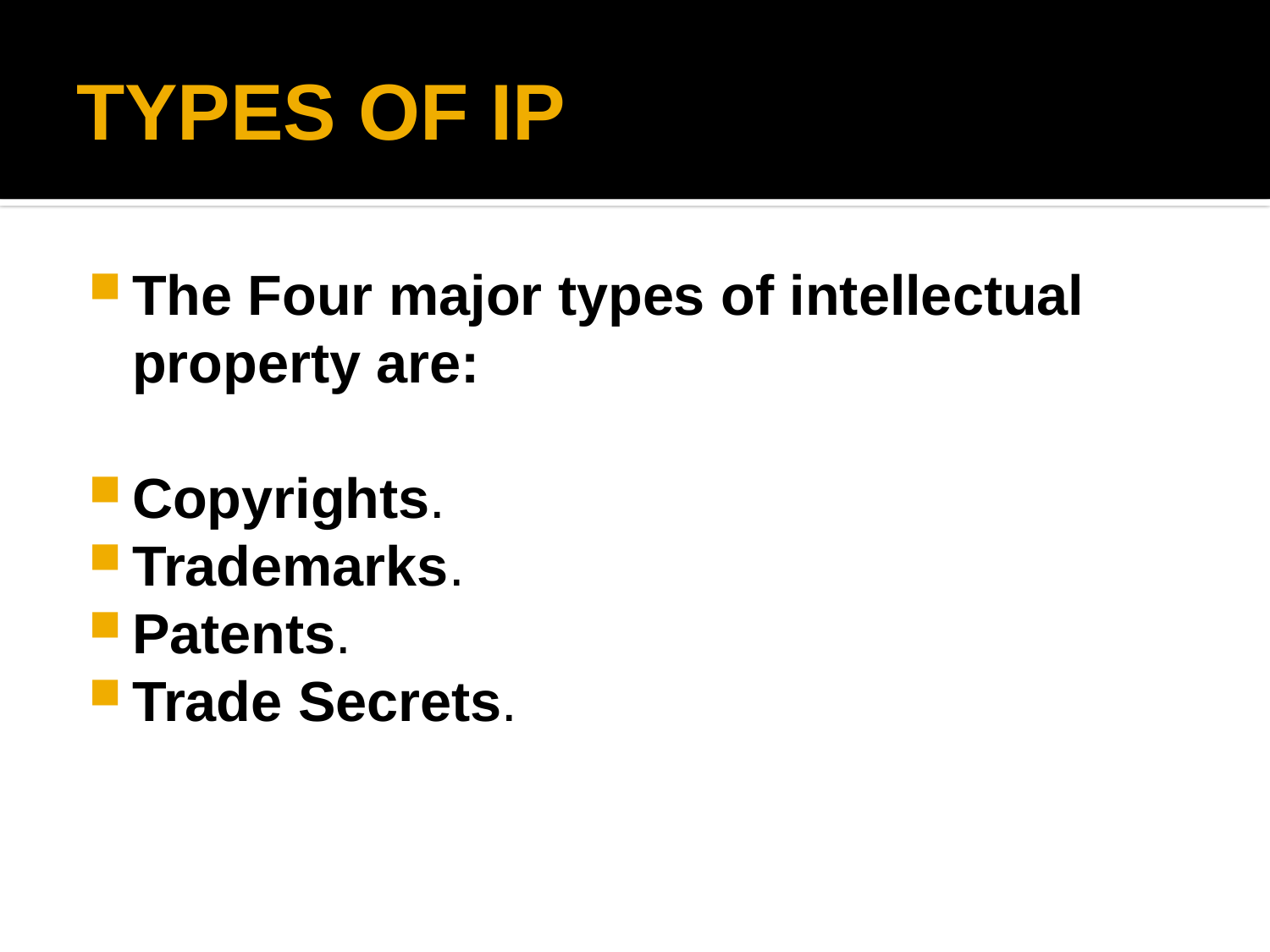

# TYPES OF IP
The Four major types of intellectual property are:

Copyrights.
Trademarks.
Patents.
Trade Secrets.